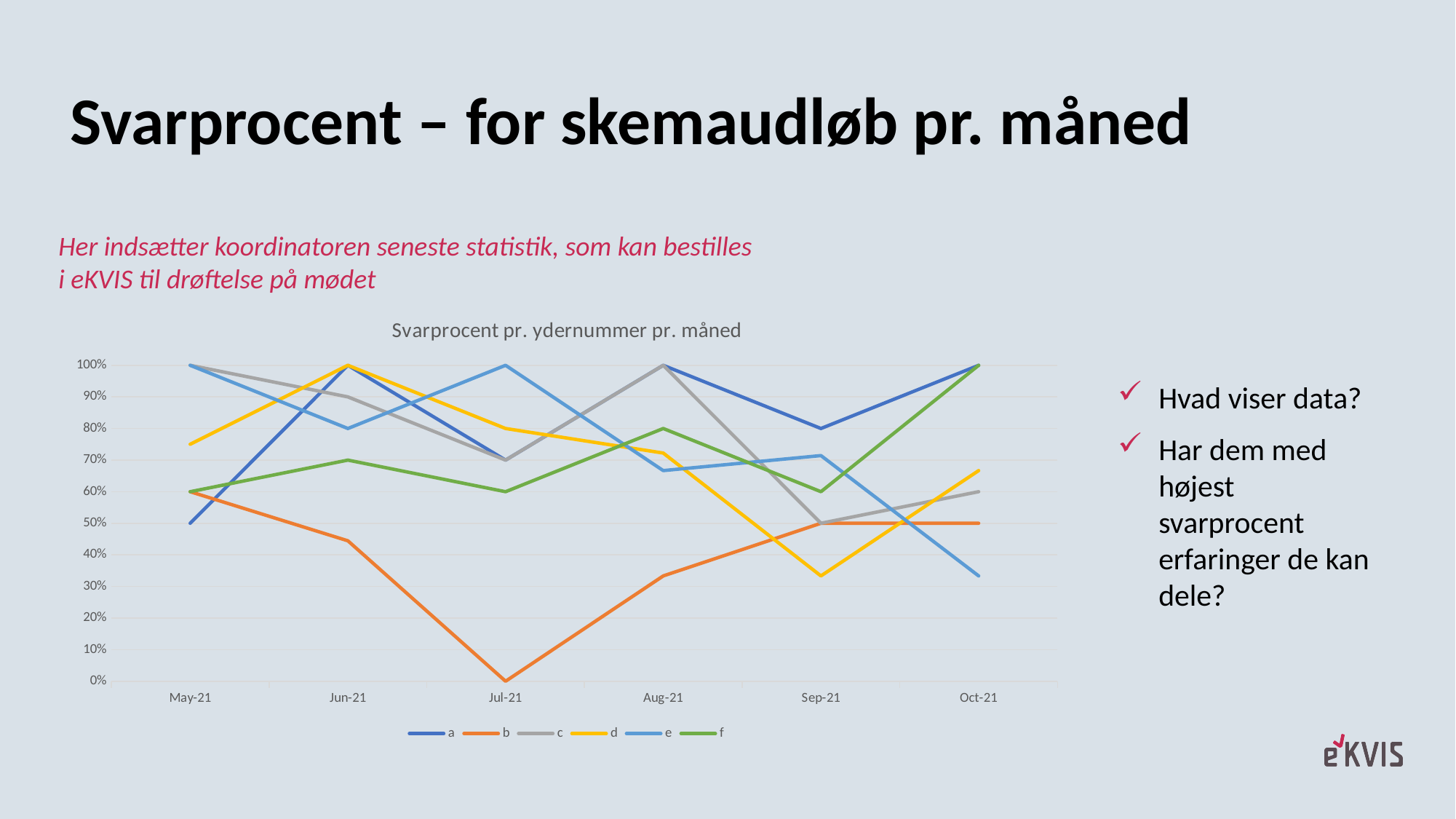

Svarprocent – for skemaudløb pr. måned
Her indsætter koordinatoren seneste statistik, som kan bestilles i eKVIS til drøftelse på mødet

### Chart: Svarprocent pr. ydernummer pr. måned

| Category | a | b | c | d | e | f |
|---|---|---|---|---|---|---|
| 44317 | 0.5 | 0.6 | 1.0 | 0.75 | 1.0 | 0.6 |
| 44348 | 1.0 | 0.4444444444444444 | 0.9 | 1.0 | 0.8 | 0.7 |
| 44378 | 0.7 | 0.0 | 0.7 | 0.8 | 1.0 | 0.6 |
| 44409 | 1.0 | 0.3333333333333333 | 1.0 | 0.7222222222222222 | 0.6666666666666666 | 0.8 |
| 44440 | 0.8 | 0.5 | 0.5 | 0.3333333333333333 | 0.7142857142857143 | 0.6 |
| 44470 | 1.0 | 0.5 | 0.6 | 0.6666666666666666 | 0.3333333333333333 | 1.0 |
Hvad viser data?
Har dem med højest svarprocent erfaringer de kan dele?